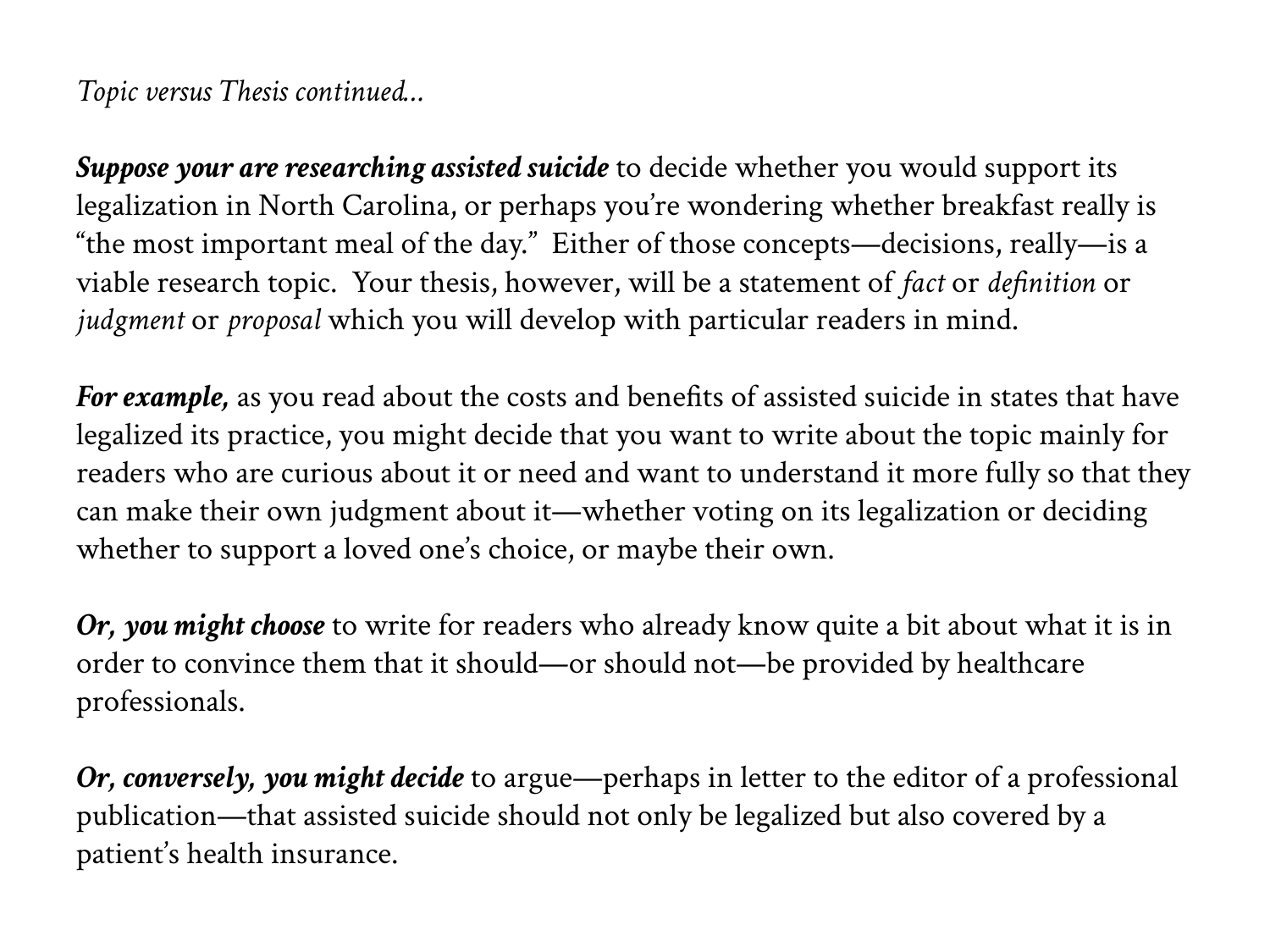

# Topic versus Thesis continued… Suppose your are researching assisted suicide to decide whether you would support its legalization in North Carolina, or perhaps you’re wondering whether breakfast really is “the most important meal of the day.”  Either of those concepts—decisions, really—is a viable research topic.  Your thesis, however, will be a statement of fact or definition or judgment or proposal which you will develop with particular readers in mind. For example, as you read about the costs and benefits of assisted suicide in states that have legalized its practice, you might decide that you want to write about the topic mainly for readers who are curious about it or need and want to understand it more fully so that they can make their own judgment about it—whether voting on its legalization or deciding whether to support a loved one’s choice, or maybe their own. Or, you might choose to write for readers who already know quite a bit about what it is in order to convince them that it should—or should not—be provided by healthcare professionals. Or, conversely, you might decide to argue—perhaps in letter to the editor of a professional publication—that assisted suicide should not only be legalized but also covered by a patient’s health insurance.